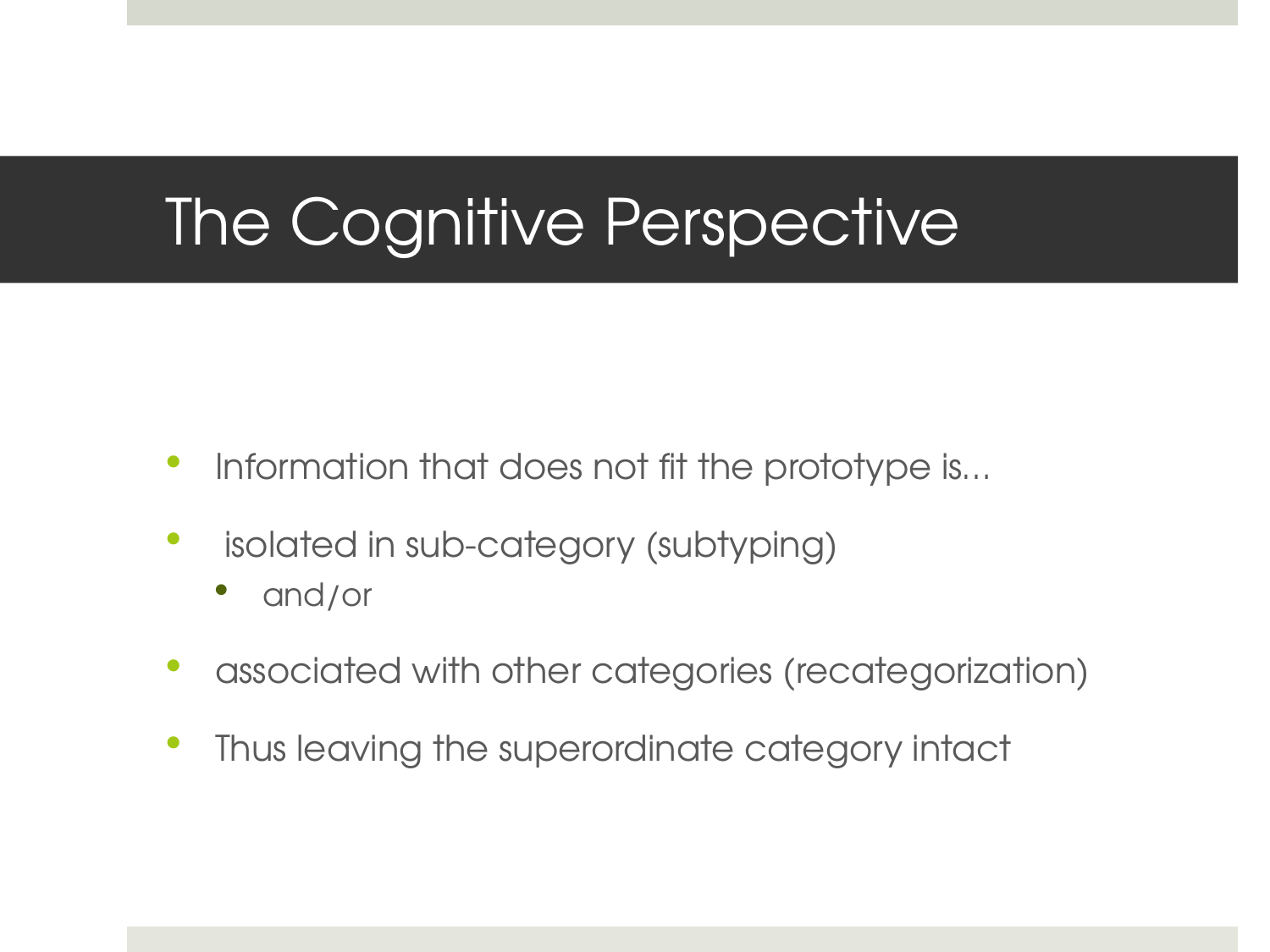

# The Cognitive Perspective

Information that does not fit the prototype is…
 isolated in sub-category (subtyping)
and/or
associated with other categories (recategorization)
Thus leaving the superordinate category intact